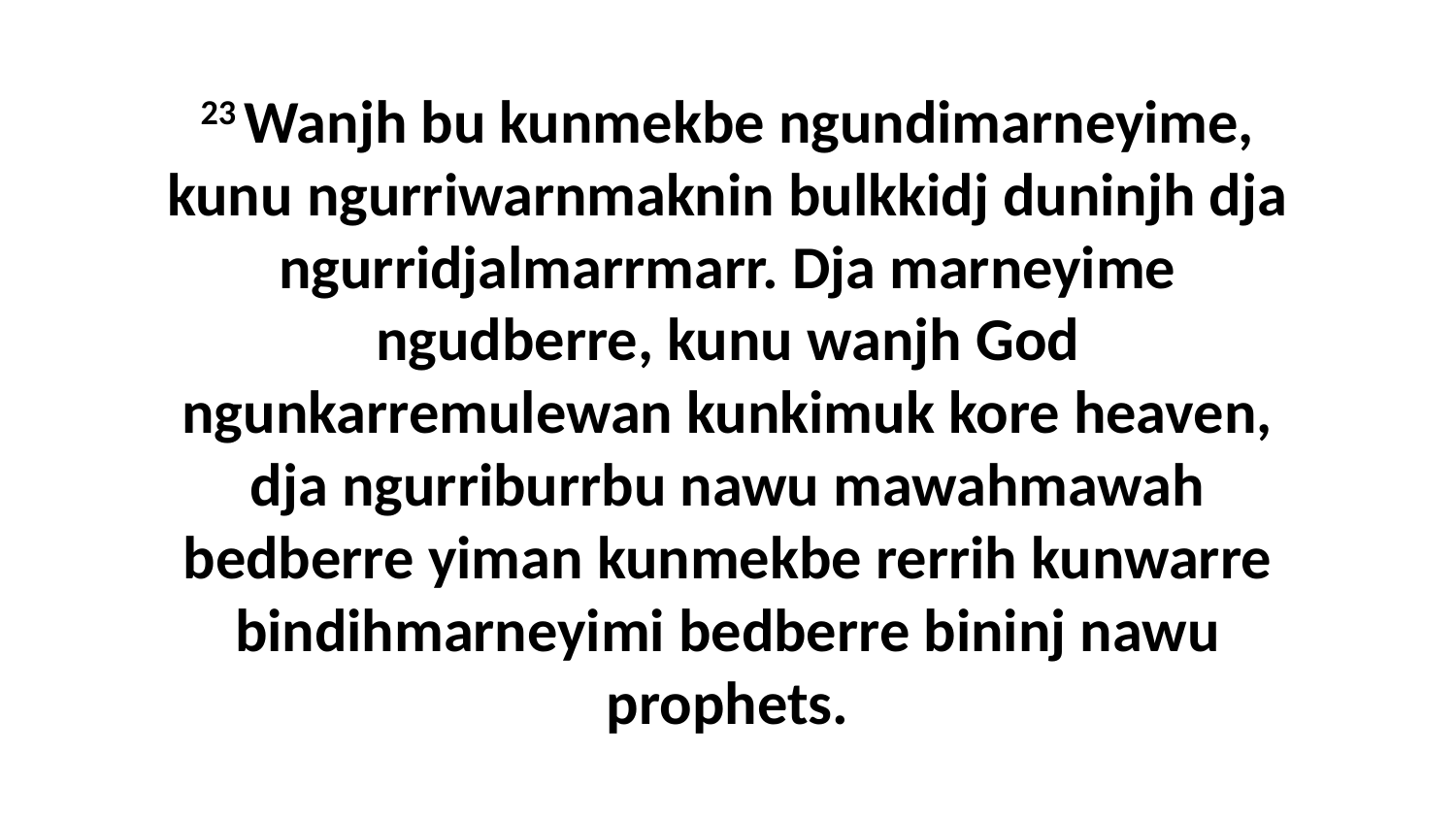

23 Wanjh bu kunmekbe ngundimarneyime, kunu ngurriwarnmaknin bulkkidj duninjh dja ngurridjalmarrmarr. Dja marneyime ngudberre, kunu wanjh God ngunkarremulewan kunkimuk kore heaven, dja ngurriburrbu nawu mawahmawah bedberre yiman kunmekbe rerrih kunwarre bindihmarneyimi bedberre bininj nawu prophets.